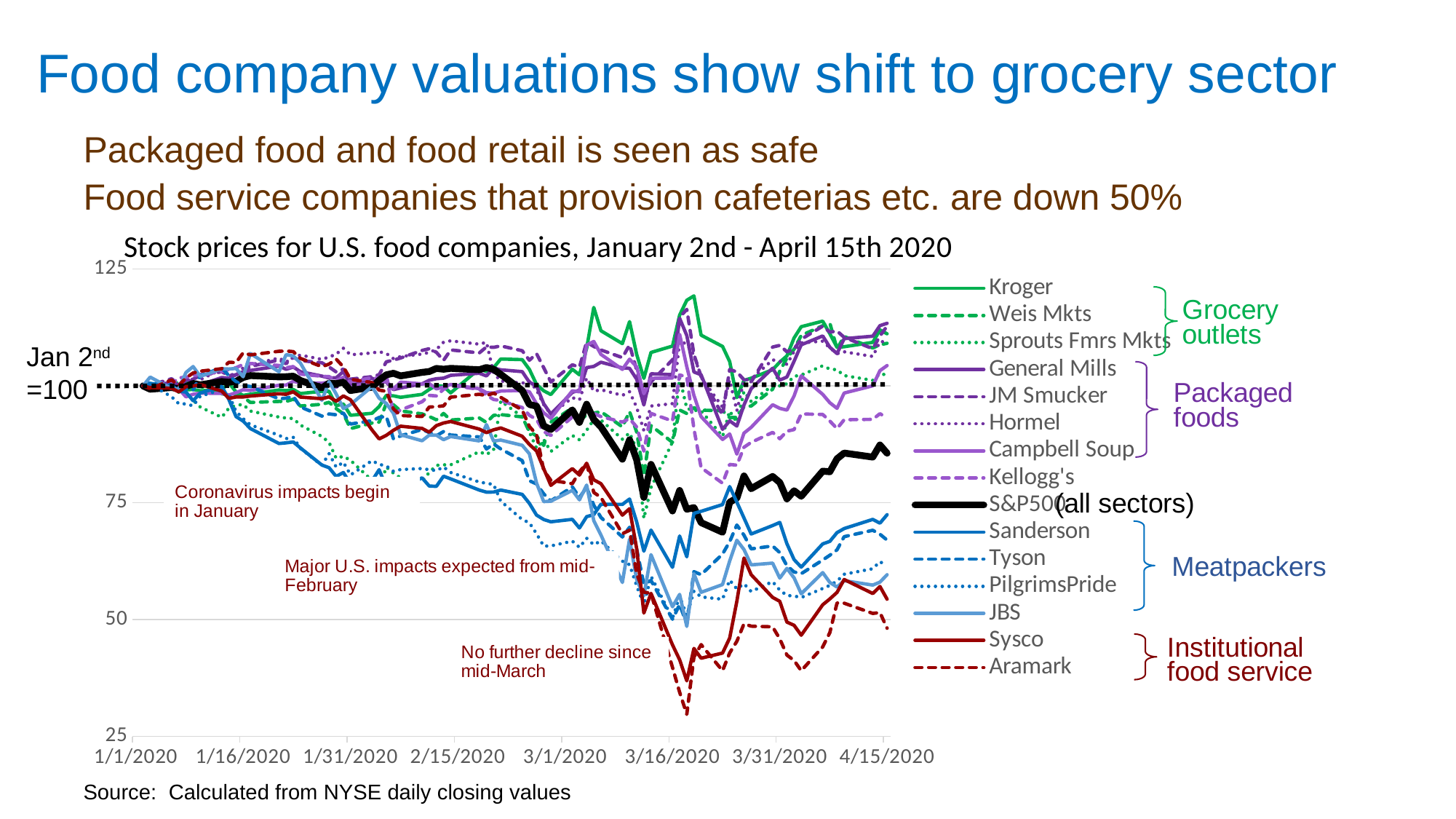

Food company valuations show shift to grocery sector
Packaged food and food retail is seen as safe
Food service companies that provision cafeterias etc. are down 50%

### Chart: Stock prices for U.S. food companies, January 2nd - April 15th 2020

| Category | Kroger | Weis Mkts | Sprouts Fmrs Mkts | General Mills | JM Smucker | Hormel | Campbell Soup | Kellogg's | S&P500 | Sanderson | Tyson | PilgrimsPride | JBS | Sysco | Aramark |
|---|---|---|---|---|---|---|---|---|---|---|---|---|---|---|---|
| 43832 | 100.0 | 100.0 | 100.0 | 100.0 | 100.0 | 100.0 | 100.0 | 100.0 | 100.0 | 100.0 | 100.0 | 100.0 | 100.0 | 100.0 | 100.0 |
| 43833 | 100.1395673412422 | 100.148588410104 | 99.48897256589561 | 99.63552656819486 | 100.1468572547484 | 99.8645903859174 | 99.87626314704063 | 100.5322294500296 | 99.29401292263303 | 100.5453188680328 | 100.6780037790375 | 100.341827221877 | 101.8811136192626 | 99.6338294353886 | 99.40271077417873 |
| 43836 | 100.4884856943475 | 100.445765230312 | 100.5110274341044 | 100.8824093612124 | 101.5371059330331 | 99.90972692394493 | 100.0412456176531 | 100.4435245416913 | 99.64485780499409 | 99.85075483611732 | 100.2000666888963 | 97.669359850839 | 99.39729119638825 | 99.50389794472005 | 101.2634964392373 |
| 43837 | 99.75575715282615 | 100.7181773155027 | 98.65519096288324 | 100.1918281220027 | 100.1076953201488 | 100.5190701873166 | 99.38131573520313 | 101.7297457125961 | 99.3655324830793 | 98.86918087365817 | 98.7440257863733 | 96.17775015537599 | 99.398043641836 | 98.70068509331443 | 100.0918906501264 |
| 43838 | 99.16259595254708 | 100.8172362555721 | 98.54760623991396 | 101.6305390370228 | 101.1356961033875 | 100.6319115323854 | 97.64899979377188 | 101.8480189237138 | 99.85266356646255 | 98.68549451811032 | 99.35534066911191 | 96.1466749533872 | 102.8592927012792 | 99.84644460193716 | 101.6999770273375 |
| 43839 | 99.23237962316817 | 100.8172362555721 | 96.93383539537386 | 100.4795703050067 | 101.4392010965341 | 100.4062288422478 | 98.20581563208906 | 102.2176227084565 | 100.5172122718971 | 96.83715056540957 | 99.15527398021563 | 95.74269732753261 | 104.1384499623777 | 99.9645641389086 | 102.7567195037905 |
| 43840 | 98.95324494068387 | 99.92570579494797 | 95.4814416352878 | 100.2301937464032 | 102.1930683375759 | 101.3315278718122 | 98.43266652918128 | 102.4098166765228 | 100.2302131774023 | 98.46162677228632 | 102.1673891297099 | 97.7936606587943 | 102.0316027088036 | 100.3071107961257 | 103.1472547668275 |
| 43843 | 99.16259595254708 | 98.31599801882115 | 93.27595481441632 | 101.784001534625 | 103.0350499314666 | 103.5883547731889 | 98.4120437203547 | 103.06031933767 | 100.9294473348988 | 99.8966764250043 | 103.8790708013782 | 99.19204474829087 | 103.6794582392777 | 98.88967635246863 | 103.675626005054 |
| 43844 | 100.6280530355896 | 98.06835066864787 | 95.21247982786441 | 101.6689046614234 | 102.2126493048757 | 102.5727826675694 | 98.04083316147658 | 103.4890597279716 | 100.7765857851037 | 97.07823890706614 | 102.1896187618095 | 98.10441267868241 | 103.6117381489842 | 97.33049846444601 | 105.0539857569492 |
| 43845 | 98.70900209351011 | 97.89499752352647 | 95.85798816568042 | 102.3786687128333 | 102.359506559624 | 102.234258632363 | 98.53578057331406 | 103.8882318154938 | 100.9650536396704 | 93.43321278916252 | 100.9114149160832 | 94.56183965195775 | 103.7208427389014 | 97.62579730687447 | 104.9850677693545 |
| 43846 | 97.97627355198884 | 97.62258543833578 | 96.0193652501345 | 103.0500671398427 | 102.7902878402193 | 103.8591740013541 | 99.17508764693748 | 104.5830869308102 | 101.8097825252851 | 92.46885942253601 | 100.055574080249 | 92.99254195152268 | 101.9563581640331 | 97.63760926057172 | 107.0755800597289 |
| 43847 | 98.2205163991626 | 96.45864289252098 | 94.62076385153306 | 103.2994436984462 | 104.1609555512042 | 104.4910855337396 | 99.03072798515157 | 104.7900650502661 | 102.2029866322882 | 90.87308420871359 | 99.87773702345221 | 91.6718458669981 | 106.9224981188864 | 97.82660051972594 | 106.6390994716288 |
| 43851 | 99.1277041172365 | 96.68152550767707 | 93.32974717590098 | 104.2394014962593 | 105.5414137458391 | 105.9580230196344 | 100.144359661786 | 104.3761088113542 | 101.9319489847599 | 87.67579358245789 | 97.2212959875514 | 89.43443132380361 | 103.0097817908202 | 98.3108906213088 | 107.3971973351711 |
| 43852 | 98.98813677599439 | 96.65676077265965 | 93.11457772996233 | 103.5488202570497 | 104.7483845701978 | 105.1004287971112 | 100.1649824706125 | 103.8734476641041 | 101.9614162714674 | 87.81355834911886 | 97.37690341224851 | 88.71970167806091 | 106.6967644845749 | 98.2045830380345 | 107.466115322766 |
| 43853 | 99.23237962316817 | 97.1520554730064 | 93.00699300699301 | 104.0475733742567 | 106.1092617975328 | 106.0482960956895 | 100.9692720148484 | 104.1395623891189 | 102.0777506637813 | 88.00872510188849 | 97.76592197399131 | 88.99937849596023 | 106.3957863054928 | 98.73612095440586 | 107.3282793475764 |
| 43854 | 98.36008374040472 | 95.69093610698359 | 91.60839160839159 | 103.0308843276424 | 105.4141374583905 | 106.5899345520198 | 100.6186842647969 | 102.5133057362507 | 101.1547492978498 | 86.72866081166406 | 95.50961431588307 | 86.60658794282158 | 104.8908954100828 | 97.60217339948024 | 105.8810016080864 |
| 43857 | 98.84856943475226 | 96.06240713224364 | 89.18773534158144 | 102.0909265298293 | 104.9441942431956 | 105.6646355224554 | 100.5774386471437 | 102.0549970431697 | 99.5635158156453 | 83.0664140979278 | 93.53117705901967 | 83.01740211311372 | 96.91497366440935 | 97.2596267422632 | 104.1121065931541 |
| 43858 | 98.84856943475226 | 96.48340762753838 | 87.89671866594944 | 101.6880874736236 | 104.0434697474055 | 106.1837057097721 | 100.804289544236 | 101.9810762862212 | 100.5644827109904 | 82.49239423684058 | 93.99799933311105 | 85.51895587321317 | 100.9029345372461 | 97.64942121426884 | 104.6634504939123 |
| 43859 | 95.77808792742489 | 95.14611193660225 | 84.50779989241528 | 101.7264530980242 | 102.9763070295673 | 106.7930489731438 | 99.69065786760156 | 101.1679479597871 | 100.4773086544807 | 80.62682968830723 | 93.8201622763143 | 82.62896208825356 | 98.2693754702784 | 96.72808882589175 | 105.7201929703653 |
| 43860 | 96.12700628053035 | 94.0316988608222 | 84.93813878429263 | 103.069249952043 | 103.6028979831603 | 108.0568720379147 | 101.1136316766343 | 101.833234772324 | 100.7922402811671 | 81.47063888410538 | 94.19806602200734 | 83.68551895587319 | 95.14672686230249 | 97.85022442712027 | 104.066161268091 |
| 43861 | 93.7194696441033 | 90.86181277860325 | 84.07746100053791 | 100.1726453098024 | 101.4392010965341 | 106.6576393590612 | 99.79377191173434 | 100.8426966292135 | 99.0076277299446 | 79.03679467309568 | 91.84172501945092 | 80.95090118085767 | 96.01203912716326 | 97.02338766832034 | 101.4013324144268 |
| 43864 | 94.13817166782967 | 92.05052005943536 | 79.77407208176439 | 101.6497218492231 | 101.9874681809281 | 107.0412999322952 | 100.7836667354094 | 101.7740981667652 | 99.72589284343962 | 79.6854371161241 | 92.55307324663775 | 83.99627097576136 | 99.84951091045899 | 90.5740609496811 | 100.7121525384792 |
| 43865 | 95.5687369155617 | 92.24863793957404 | 78.1065088757396 | 100.8056781124112 | 102.3986684942236 | 107.3121191604604 | 100.3505877500515 | 101.5375517445299 | 101.219822889329 | 82.07335973824691 | 93.24219184172502 | 83.21939092604102 | 97.36644093303235 | 88.66052445074416 | 99.1040661612681 |
| 43866 | 97.97627355198884 | 96.23576027736503 | 82.62506724045178 | 100.8248609246115 | 105.1497943998434 | 106.9510268562401 | 101.0517632501547 | 102.5428740390302 | 102.3586107402121 | 78.35371103840185 | 93.48671779482048 | 82.87756370416407 | 96.23777276147477 | 89.41648948736126 | 98.82839421088899 |
| 43867 | 97.87159804605719 | 95.9633481921743 | 81.3340505648198 | 99.19432188758869 | 105.5120422948894 | 105.8226134055518 | 99.3194473087234 | 93.8202247191011 | 102.6990192918643 | 77.94615693703003 | 88.6628876292097 | 81.7122436295836 | 94.13092550790068 | 90.50318922749821 | 95.08385021824029 |
| 43868 | 97.55757152826239 | 94.6508172362555 | 80.3119956966111 | 99.55879531939377 | 105.9624045427844 | 106.2739787858271 | 100.804289544236 | 94.86989946777057 | 102.1443590097764 | 78.18724527868662 | 89.3075469600978 | 82.10068365444376 | 89.5410082768999 | 91.37727380108667 | 93.65954514128185 |
| 43871 | 98.18562456385207 | 94.00693412580482 | 79.50511027434106 | 100.4412046806062 | 107.5876248286665 | 106.8156172421575 | 100.4330789853578 | 96.59964518036666 | 102.8927053117854 | 80.32259916193098 | 90.67466933422251 | 82.31821006836545 | 88.26185101580135 | 90.90479565320103 | 93.45279117849753 |
| 43872 | 99.23237962316817 | 93.46210995542347 | 81.4954276492738 | 101.2085171686169 | 107.9498727237126 | 107.154141277364 | 100.4949474118375 | 97.97457125960969 | 103.0664395229983 | 78.57757878422589 | 90.0188951872846 | 82.06960845245489 | 89.4657637321294 | 90.08977084809825 | 95.4743854812773 |
| 43873 | 100.1046755059316 | 92.74393263992074 | 83.00161377084457 | 101.5346249760215 | 107.1764245153711 | 107.7860528097495 | 99.36069292637657 | 97.84151389710235 | 103.7325229829489 | 78.50295620228454 | 89.3186617761476 | 81.88315724052205 | 89.4657637321294 | 91.49539333805811 | 95.56627613140358 |
| 43874 | 99.8953244940684 | 94.1059930658742 | 83.10919849381388 | 101.6497218492231 | 105.4630898766399 | 109.3432633716994 | 99.7319034852547 | 99.26079243051446 | 103.563393035284 | 80.68423167441591 | 90.23007669223075 | 82.66003729024239 | 88.4875846501129 | 92.06236711552086 | 95.72708476912474 |
| 43875 | 98.4996510816469 | 92.69440316988607 | 83.10919849381388 | 102.2635718396317 | 107.6953201488154 | 109.6366508688784 | 100.3093421323984 | 100.1034890597279 | 103.7543164970763 | 80.10447161471788 | 89.48538401689447 | 81.4791796146675 | 89.16478555304741 | 92.38128986534375 | 97.58787043418329 |
| 43879 | 103.6636427076064 | 93.1401684001981 | 85.9064012910167 | 102.7047765202379 | 107.0491482279225 | 108.9144662604378 | 99.40193854402966 | 99.27557658190422 | 103.451355955615 | 77.71080879398424 | 89.08525063910193 | 79.44375388440027 | 88.2242287434161 | 90.7512402551382 | 98.20813232253612 |
| 43880 | 103.0704815073273 | 92.174343734522 | 85.31468531468529 | 102.1292921542298 | 108.3414920697083 | 109.3206951026856 | 98.55640338214064 | 98.01892371377883 | 103.9381800880949 | 77.26881350094718 | 86.50661331554963 | 79.14853946550653 | 91.72310007524455 | 90.00708717221826 | 97.90948770962551 |
| 43881 | 103.9078855547802 | 93.68499257057944 | 86.30984400215166 | 103.8365624400537 | 108.2435872332093 | 102.7533288196795 | 98.45328933800783 | 97.08752217622708 | 103.5415995211566 | 77.2860340967797 | 87.58475047237968 | 78.93101305158484 | 88.18660647103086 | 90.60949681077247 | 98.46083161038361 |
| 43882 | 105.7571528262387 | 93.85834571570078 | 96.77245831091979 | 103.4337233838481 | 108.547092226356 | 101.0381403746332 | 98.90699113219219 | 96.86575990538141 | 102.4525377165922 | 77.71080879398424 | 86.50661331554963 | 75.32628962088253 | 88.41234010534237 | 90.9992912827782 | 97.54192510912014 |
| 43885 | 105.6175854849965 | 93.36305101535412 | 93.38353953738566 | 103.0500671398427 | 107.5190914431173 | 100.5867749943579 | 99.03072798515157 | 95.35777646363096 | 99.01898491336311 | 76.7923770162447 | 84.0168945203957 | 71.41081417029211 | 87.28367193378475 | 89.22749822820695 | 94.83115093039282 |
| 43886 | 103.5240753663643 | 90.2179296681526 | 90.10220548682088 | 100.7673124880107 | 105.4924613275896 | 100.9252990295644 | 98.7420086615797 | 93.71673565937319 | 96.02068849087588 | 74.86367028299175 | 79.70434589307546 | 70.71162212554383 | 85.47780285929271 | 87.4675171273329 | 91.31633356305993 |
| 43887 | 100.3140265177948 | 89.30163447251114 | 86.65949435180204 | 100.0191828122003 | 106.8925004895242 | 99.16497404649058 | 96.18478036708593 | 92.80011827321111 | 95.65787252328983 | 72.36094368865163 | 79.01522729798823 | 68.3654443753884 | 79.2325056433409 | 86.07370659107015 | 89.59338387319089 |
| 43888 | 98.95324494068387 | 87.27092620108961 | 88.48843464228078 | 96.18262037214656 | 103.8868220090073 | 95.98284811554947 | 94.24623633738915 | 90.21289178001183 | 91.43330724250656 | 71.42529131507948 | 76.9034122485273 | 65.70851460534494 | 75.24454477050416 | 82.30569336168203 | 81.9205145876407 |
| 43889 | 98.15073272854146 | 92.24863793957404 | 85.96019365250135 | 93.99577978131596 | 100.8321911102408 | 93.88399909726924 | 93.05011342544854 | 89.39976345357776 | 90.68004972604629 | 70.92589403593364 | 75.39179726575527 | 65.75512740832816 | 75.31978931527462 | 78.72667139144815 | 79.80702963473466 |
| 43892 | 103.5589672016748 | 95.29470034670628 | 89.40290478752017 | 98.61883752158062 | 104.5036224789505 | 97.47235387045808 | 98.94823674984534 | 93.34713187463038 | 94.85488896051075 | 71.45399230813385 | 78.40391241524954 | 66.78060907395898 | 77.65237020316022 | 82.30569336168203 | 79.07190443372386 |
| 43893 | 102.3726448011165 | 92.52105002476472 | 88.46153846153847 | 99.0792250143871 | 104.0238887801057 | 97.02098849018279 | 98.7420086615797 | 92.6227084565345 | 92.1887134152892 | 69.59990815682217 | 76.13648994109147 | 65.44437538844002 | 75.62076749435664 | 80.91188282541931 | 81.62186997473007 |
| 43894 | 108.0251221214236 | 93.80881624566618 | 90.47875201721351 | 103.9132936888548 | 109.359702369297 | 101.6700519070187 | 108.7234481336358 | 95.43169722057954 | 96.0793161133876 | 72.01653177199931 | 78.23719017450262 | 67.40211311373524 | 78.78103837471784 | 83.45145287030475 | 83.45968297725706 |
| 43895 | 116.7829727843685 | 94.18028727092617 | 92.79182356105434 | 104.1626702474583 | 108.4296064225573 | 98.8490182802979 | 109.5071148690452 | 94.1159077468953 | 92.82011142317786 | 72.45852706503646 | 74.48038234967211 | 66.00372902423867 | 71.18133935289686 | 79.90786676116232 | 77.2111187686653 |
| 43896 | 111.7934403349616 | 94.47746409113422 | 92.68423883808492 | 105.064262420871 | 107.6855296651655 | 99.18754231550434 | 106.7436584862858 | 93.42105263157895 | 91.23716561535986 | 74.67424372883303 | 71.85728576192066 | 66.84275947793661 | 68.09631301730627 | 79.08103000236238 | 76.13140362968068 |
| 43899 | 109.0369853454292 | 91.2332838038633 | 88.59601936525014 | 103.855745252254 | 106.0505188956334 | 97.968855788761 | 103.5265003093421 | 92.26788882318151 | 84.30590727013214 | 74.64554273577865 | 67.66700011114816 | 62.4922311995028 | 57.93829947328817 | 72.34821639499174 | 68.36664369400415 |
| 43900 | 113.7473831123517 | 94.5022288261515 | 89.94082840236686 | 103.7598311912526 | 108.7624828666536 | 98.75874520424283 | 105.7125180449577 | 92.97752808988767 | 88.47031017388765 | 75.7993226565639 | 69.75658552850948 | 61.74642635177128 | 67.19337848006018 | 73.7302149775573 | 69.12474155754646 |
| 43901 | 106.7341242149337 | 90.11887072808317 | 86.4443249058634 | 101.4195281028199 | 103.3777168592128 | 95.39607312119158 | 104.0833161476593 | 91.20342992312241 | 84.14690670227297 | 70.89145284426841 | 65.07724797154607 | 57.17837165941578 | 58.54025583145222 | 65.14292463973543 | 59.75189524465886 |
| 43902 | 101.6050244242847 | 80.7825656265478 | 71.65142549757934 | 95.9140610013428 | 97.19013119248082 | 90.4536222071767 | 98.32955248504847 | 86.02897693672375 | 76.14346885215707 | 64.62315596119626 | 57.57474713793487 | 53.16967060285892 | 55.07900677200903 | 51.39381053626268 | 55.86951527682058 |
| 43903 | 107.1528262386601 | 91.50569588905398 | 78.26788596019367 | 102.5896796470363 | 100.8909340121402 | 95.68946061837056 | 101.6292018972984 | 94.1159077468953 | 83.2150037601486 | 69.15217266517418 | 58.36389907747025 | 59.26041019266625 | 63.88261851015802 | 55.59886605244508 | 55.61681598897312 |
| 43906 | 108.5136078157711 | 87.91480931154037 | 88.0043033889188 | 102.3978515250336 | 105.5805756804386 | 96.20853080568718 | 101.6704475149515 | 92.4896510940272 | 73.24247586598524 | 61.1790367946731 | 50.07224630432366 | 50.24860161591049 | 52.74642588412341 | 44.5901252067092 | 39.7656788421778 |
| 43907 | 115.1430565247732 | 94.84893511639417 | 101.8289402904787 | 114.4638403990025 | 114.6563540238888 | 109.5238095238095 | 111.0332027222108 | 102.3358959195742 | 77.63371548720782 | 67.87784857356058 | 53.19550961431588 | 55.0341827221877 | 55.37998495109102 | 41.41270966217812 | 34.4589937973811 |
| 43908 | 118.3182135380321 | 94.08122833085683 | 95.15868746637979 | 110.7807404565509 | 116.3696886626199 | 108.9370345294516 | 104.1039389564858 | 101.9515079834417 | 73.60989609711923 | 63.42919465013489 | 49.10525730799155 | 50.77688004972033 | 48.5327313769752 | 36.90054334987007 | 29.72662531587411 |
| 43909 | 119.2602930914166 | 95.31946508172362 | 94.78214093598709 | 102.9733358910416 | 106.7358527511259 | 106.5673662830061 | 97.9583419261703 | 90.81904198698992 | 73.9564436668355 | 72.73979679696916 | 60.25341780593531 | 56.09073958980733 | 59.8194130925508 | 43.8341601700921 | 41.97105444521018 |
| 43910 | 110.8513607815771 | 94.79940564635957 | 94.67455621301775 | 102.3786687128333 | 101.9874681809281 | 101.8280297901151 | 93.4213239843267 | 82.5103489059728 | 70.74972758107342 | 73.17031169278448 | 59.59764365899742 | 54.8477315102548 | 55.83145221971407 | 41.73163241200095 | 44.63588329887434 |
| 43913 | 108.44382414515 | 94.70034670629022 | 89.18773534158144 | 90.6963360828697 | 93.78304288231838 | 95.48634619724663 | 88.53371829243137 | 79.18391484328798 | 68.6771950826465 | 74.61110154411342 | 64.0213404468156 | 54.35052827843381 | 57.48683220466516 | 42.84195605953222 | 39.05352630369858 |
| 43914 | 105.1988834612701 | 93.21446260525013 | 94.62076385153306 | 92.51870324189527 | 103.5147836303114 | 101.2186865267434 | 89.70921839554546 | 83.19041986989947 | 75.12101539358775 | 78.45703461339762 | 66.67778148271644 | 58.45245494095711 | 62.52821670428895 | 46.0429955114576 | 42.86698828394209 |
| 43915 | 97.48778785764127 | 93.26399207528475 | 92.20010758472297 | 91.40610013427968 | 102.9860975132172 | 94.6513202437373 | 85.39905135079394 | 83.04257835600232 | 75.98753779332995 | 75.12771941909189 | 70.23452261865067 | 56.55686761963949 | 66.9676448457487 | 53.92156862745098 | 45.34803583735354 |
| 43916 | 101.1863224005583 | 95.5423476968796 | 98.8165680473373 | 95.9140610013428 | 101.3021343254357 | 101.2186865267434 | 89.89482367498452 | 86.87167356593731 | 80.73023619872 | 71.74100223867747 | 68.05601867289094 | 57.67557489123678 | 64.97366440933033 | 63.17032837231278 | 49.0925798300023 |
| 43917 | 101.6399162595953 | 95.69093610698359 | 96.66487358795051 | 99.40533282179162 | 100.8713530448404 | 101.4669374858948 | 91.13219220457823 | 87.9213483146067 | 78.01065119634114 | 68.30836346937603 | 65.12170723574525 | 55.99751398384091 | 61.70052671181337 | 59.59130640207891 | 48.58718125430735 |
| 43920 | 103.4542916957432 | 99.2818226844973 | 100.0537923614847 | 103.7790140034529 | 108.3121206187586 | 105.5743624464003 | 95.95792946999387 | 90.05026611472502 | 80.62525898982456 | 70.1280064290224 | 65.74413693453373 | 58.11062771908016 | 62.0767494356659 | 54.7484053862509 | 48.44934527911785 |
| 43921 | 105.0942079553385 | 103.1698860822189 | 100.0 | 101.2276999808172 | 108.6743685138046 | 105.2584066802076 | 95.19488554341098 | 88.69012418687167 | 79.33422349095262 | 70.78812926927277 | 64.32144048016006 | 56.30826600372901 | 58.87133182844244 | 53.89794472005669 | 45.87640707558004 |
| 43922 | 106.4200976971389 | 105.9187716691432 | 100.4572350726197 | 101.8990984078266 | 107.3037008028196 | 104.6039268788084 | 94.82367498453289 | 90.31638083973974 | 75.83222063630923 | 66.2304115722404 | 61.50939201956208 | 55.15848353014295 | 60.94808126410835 | 49.45665012993148 | 42.40753503331035 |
| 43923 | 110.258199581298 | 107.8504210004953 | 102.0441097364174 | 105.2752733550738 | 107.9498727237126 | 107.3798239675017 | 97.85522788203751 | 90.65641632170312 | 77.56342373037432 | 62.82647379599332 | 60.18672890963654 | 55.0341827221877 | 58.91647855530474 | 48.77155681549728 | 41.23592924419941 |
| 43924 | 112.665736217725 | 110.7974244675582 | 102.3130715438408 | 108.785727987723 | 109.9765028392403 | 109.185285488603 | 102.1447721179624 | 93.99763453577766 | 76.38933652562267 | 61.22495838356007 | 59.81993997999331 | 54.72343070229957 | 55.53047404063204 | 46.65721710370893 | 39.05352630369858 |
| 43927 | 113.8520586182833 | 112.8776622090144 | 104.3033889187735 | 110.6848263955496 | 112.7765811631094 | 109.5689460618371 | 98.18519282326247 | 93.89414547604967 | 81.76189818438542 | 66.19023018196428 | 62.74313660108926 | 56.65009322560596 | 60.04514672686231 | 53.16560359083393 | 44.15345738571099 |
| 43928 | 111.1653872993719 | 113.4224863793957 | 103.6040882194728 | 108.2677920583158 | 111.4940278049736 | 108.124576844956 | 96.39100845535161 | 92.4748669426375 | 81.63083014871769 | 66.72980885138622 | 63.76569967767033 | 57.30267246737105 | 57.93829947328817 | 54.41767068273091 | 47.20882150241211 |
| 43929 | 108.2344731332868 | 107.9247152055473 | 103.4427111350188 | 106.9058123920967 | 111.7387898962209 | 106.9058903182126 | 95.19488554341098 | 90.86339444115907 | 84.4108844790276 | 68.59537339991961 | 64.92164054684896 | 58.23492852703542 | 56.96012039127164 | 55.81148121899359 | 53.54927636113025 |
| 43930 | 108.3740404745289 | 110.5745418524022 | 102.2054868208714 | 110.1093420295415 | 110.3877031525357 | 107.2895508914466 | 98.47391214683434 | 92.75576581904195 | 85.63377687738841 | 69.48510418460478 | 67.73368900744691 | 59.69546302050964 | 58.31452219714069 | 58.57547838412476 | 53.50333103606708 |
| 43934 | 109.3161200279135 | 108.122833085686 | 101.1834319526627 | 110.6272779589488 | 107.9498727237126 | 106.296547054841 | 100.0206228088265 | 92.84447072738024 | 84.76848228125911 | 71.44251191091215 | 69.1119261976214 | 60.87632069608453 | 57.37396538750941 | 55.5752421450508 | 51.32092809556627 |
| 43935 | 111.9678995115143 | 108.791480931154 | 102.5820333512641 | 112.8908497985804 | 110.6716271783826 | 109.478672985782 | 103.2584037945968 | 94.05677114133645 | 87.36006875700231 | 70.6274037081683 | 68.25608536178726 | 62.39900559353633 | 58.0135440180587 | 57.07536026458777 | 51.50470939581897 |
| 43936 | 111.1479413817167 | 109.1134224863794 | 102.3399677245831 | 113.3896029157874 | 112.7863716467593 | 109.4109681787407 | 104.3514126624046 | 93.14015375517447 | 85.59909142532652 | 72.4470466678147 | 67.0001111481605 | 61.43567433188316 | 59.59367945823927 | 54.3586109142452 | 48.1507006662072 |
Jan 2nd
=100
Source:  Calculated from NYSE daily closing values